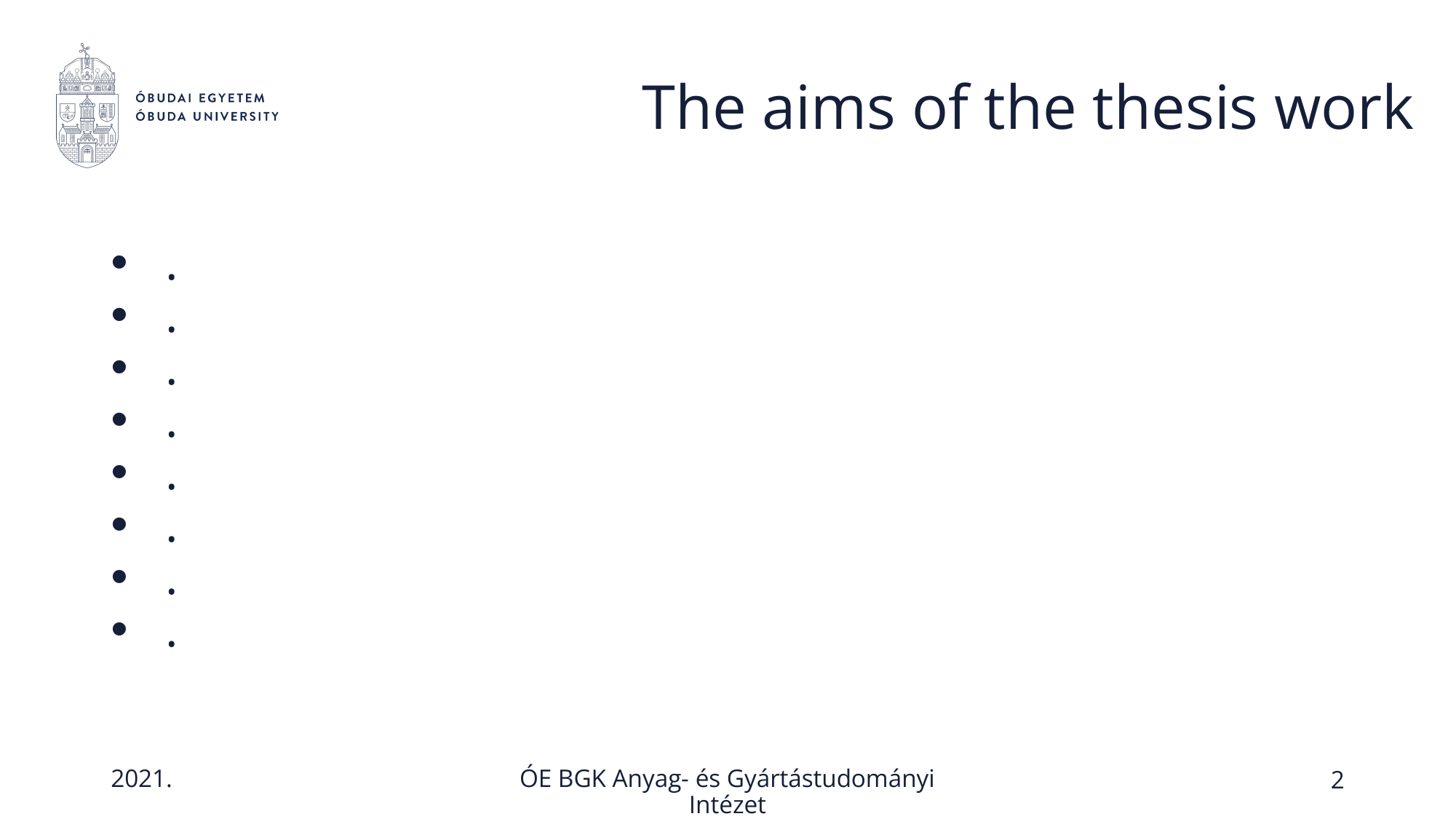

# The aims of the thesis work
.
.
.
.
.
.
.
.
2
ÓE BGK Anyag- és Gyártástudományi Intézet
2021.